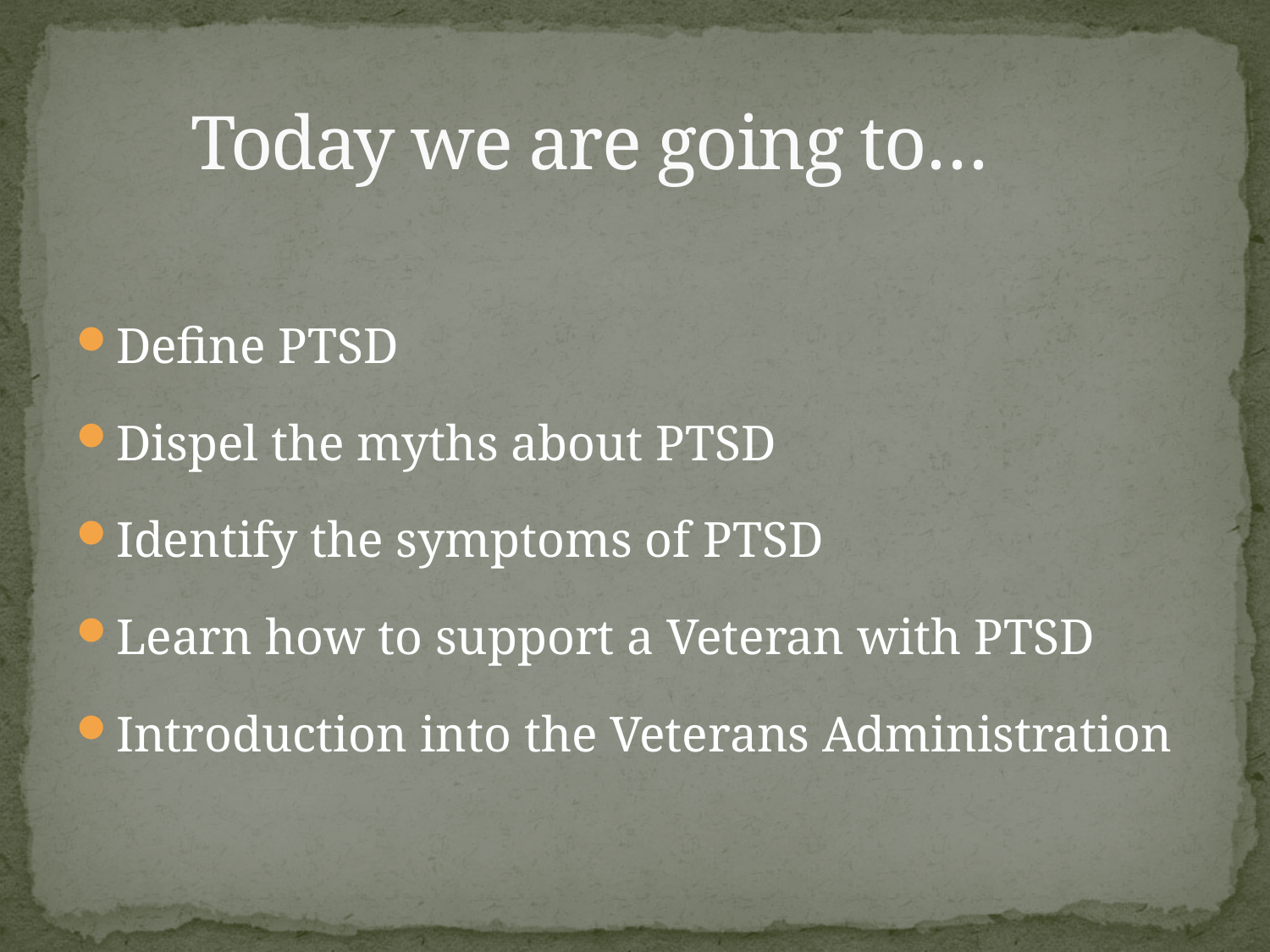

# Today we are going to…

Define PTSD
Dispel the myths about PTSD
Identify the symptoms of PTSD
Learn how to support a Veteran with PTSD
Introduction into the Veterans Administration